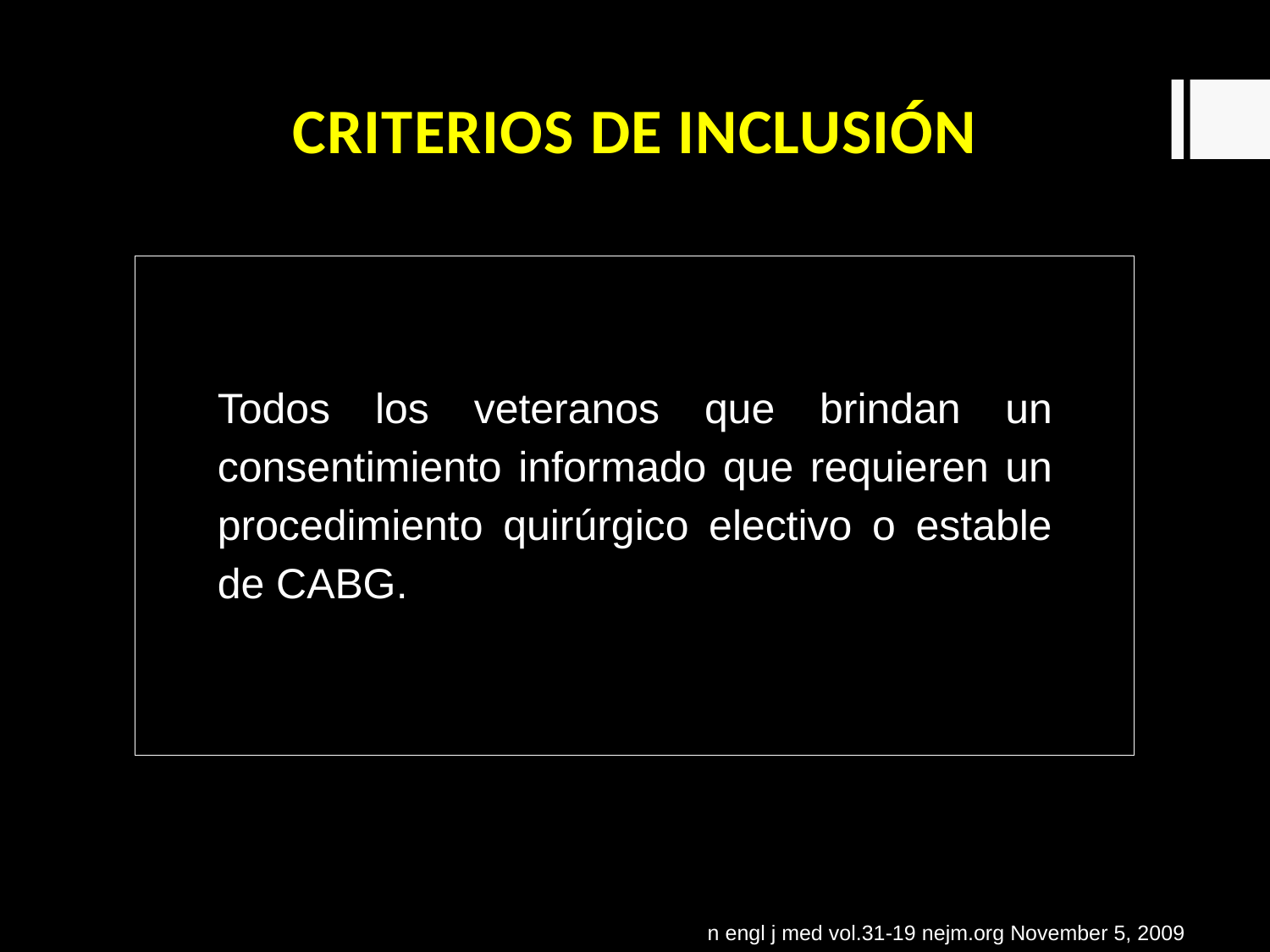

Criterios de Inclusión

Todos los veteranos que brindan un consentimiento informado que requieren un procedimiento quirúrgico electivo o estable de CABG.
n engl j med vol.31-19 nejm.org November 5, 2009